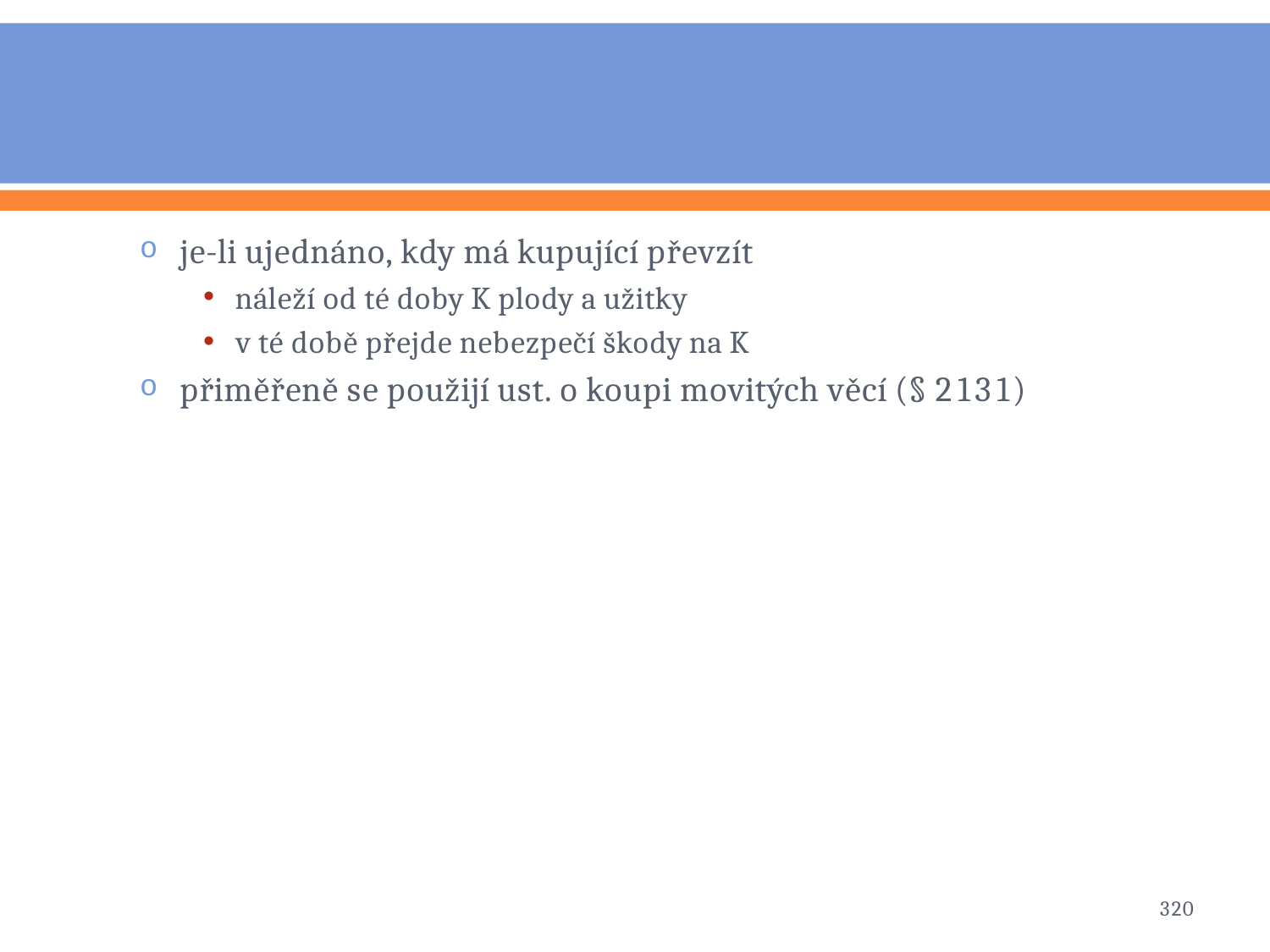

#
je-li ujednáno, kdy má kupující převzít
náleží od té doby K plody a užitky
v té době přejde nebezpečí škody na K
přiměřeně se použijí ust. o koupi movitých věcí (§ 2131)
320